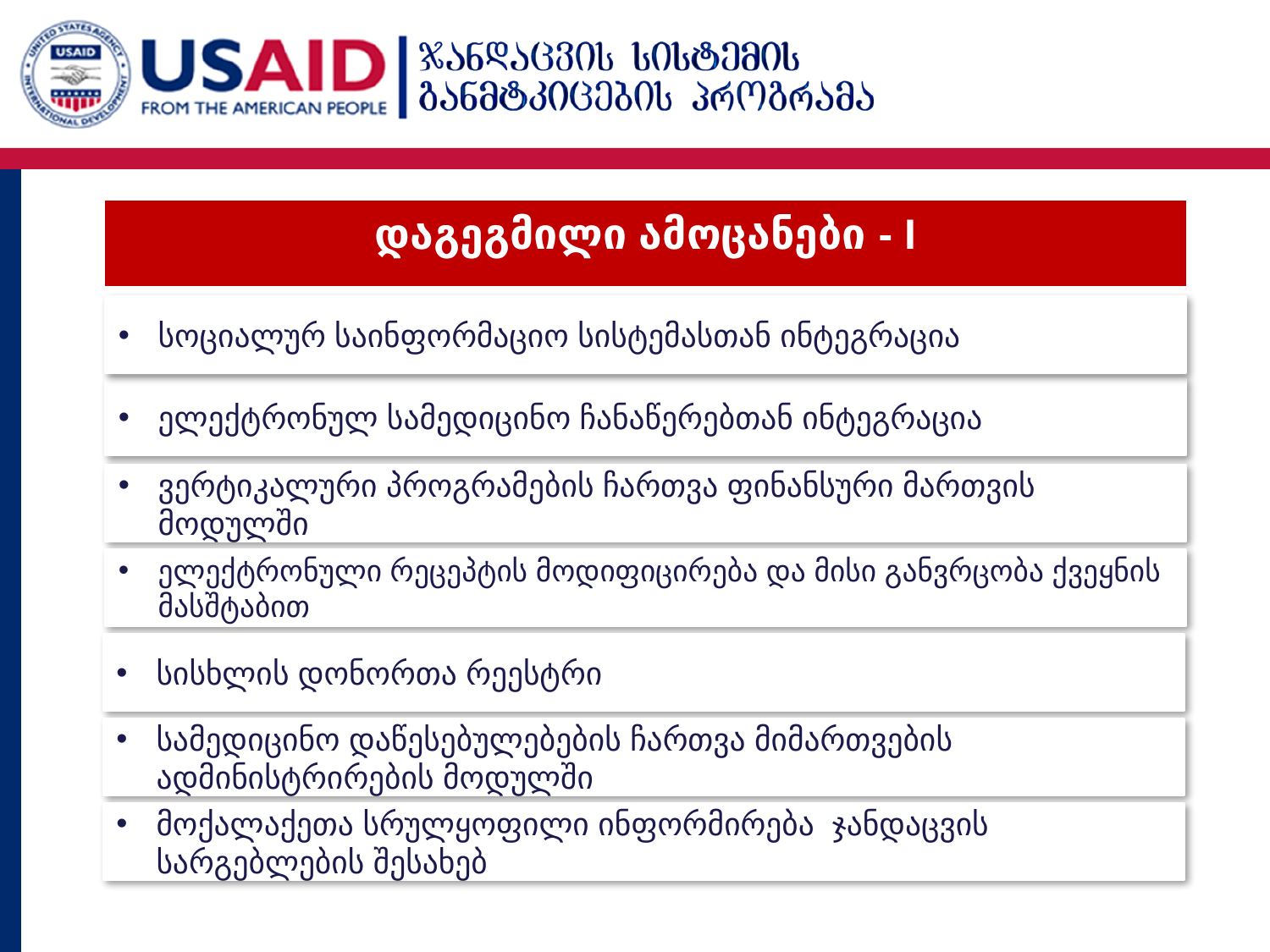

# დაგეგმილი ამოცანები - I
სოციალურ საინფორმაციო სისტემასთან ინტეგრაცია
ელექტრონულ სამედიცინო ჩანაწერებთან ინტეგრაცია
ვერტიკალური პროგრამების ჩართვა ფინანსური მართვის მოდულში
ელექტრონული რეცეპტის მოდიფიცირება და მისი განვრცობა ქვეყნის მასშტაბით
სისხლის დონორთა რეესტრი
სამედიცინო დაწესებულებების ჩართვა მიმართვების ადმინისტრირების მოდულში
მოქალაქეთა სრულყოფილი ინფორმირება  ჯანდაცვის სარგებლების შესახებ